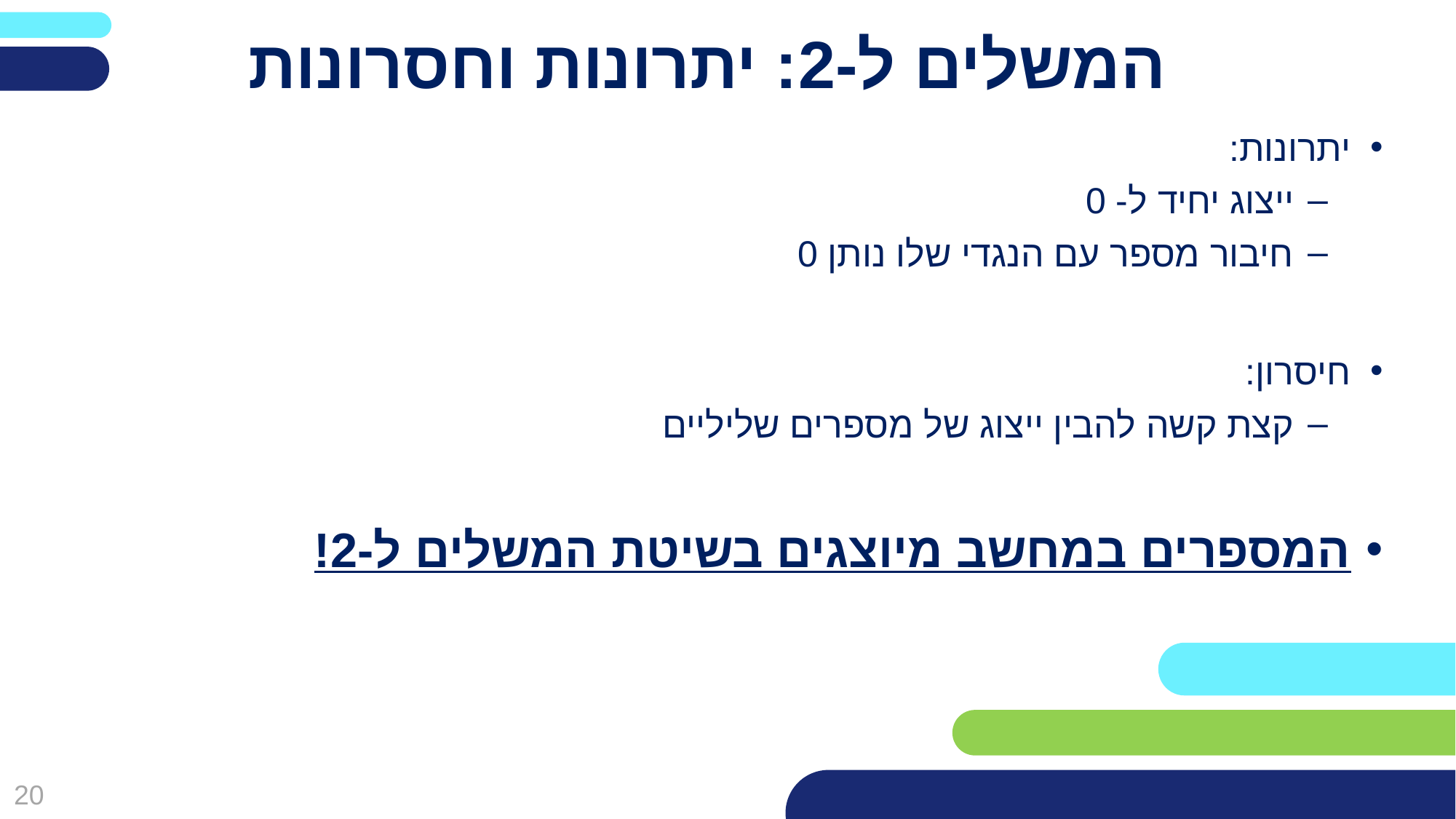

# המשלים ל-2: יתרונות וחסרונות
יתרונות:
ייצוג יחיד ל- 0
חיבור מספר עם הנגדי שלו נותן 0

חיסרון:
קצת קשה להבין ייצוג של מספרים שליליים

המספרים במחשב מיוצגים בשיטת המשלים ל-2!